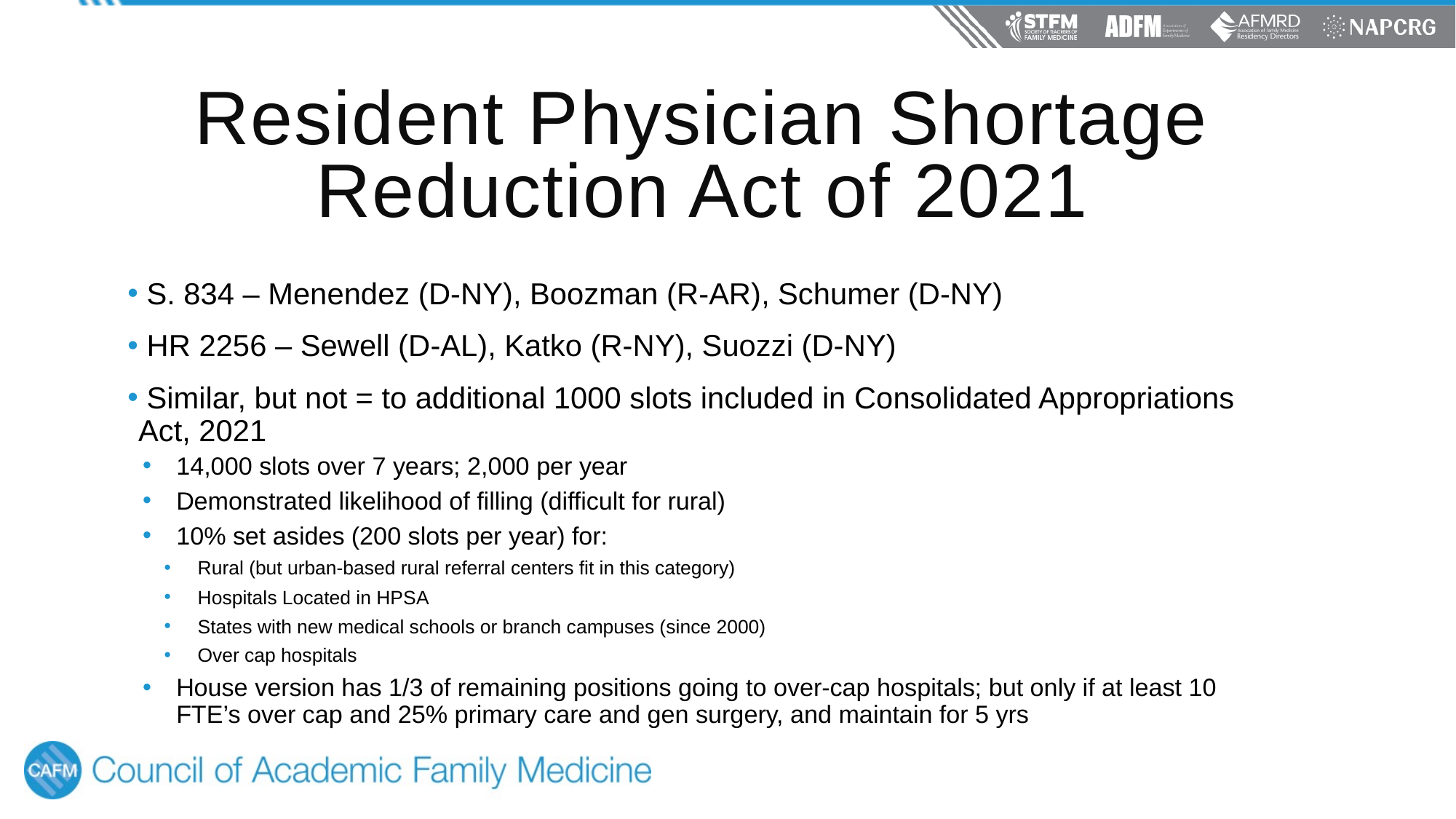

# Resident Physician Shortage Reduction Act of 2021
 S. 834 – Menendez (D-NY), Boozman (R-AR), Schumer (D-NY)
 HR 2256 – Sewell (D-AL), Katko (R-NY), Suozzi (D-NY)
 Similar, but not = to additional 1000 slots included in Consolidated Appropriations Act, 2021
14,000 slots over 7 years; 2,000 per year
Demonstrated likelihood of filling (difficult for rural)
10% set asides (200 slots per year) for:
Rural (but urban-based rural referral centers fit in this category)
Hospitals Located in HPSA
States with new medical schools or branch campuses (since 2000)
Over cap hospitals
House version has 1/3 of remaining positions going to over-cap hospitals; but only if at least 10 FTE’s over cap and 25% primary care and gen surgery, and maintain for 5 yrs